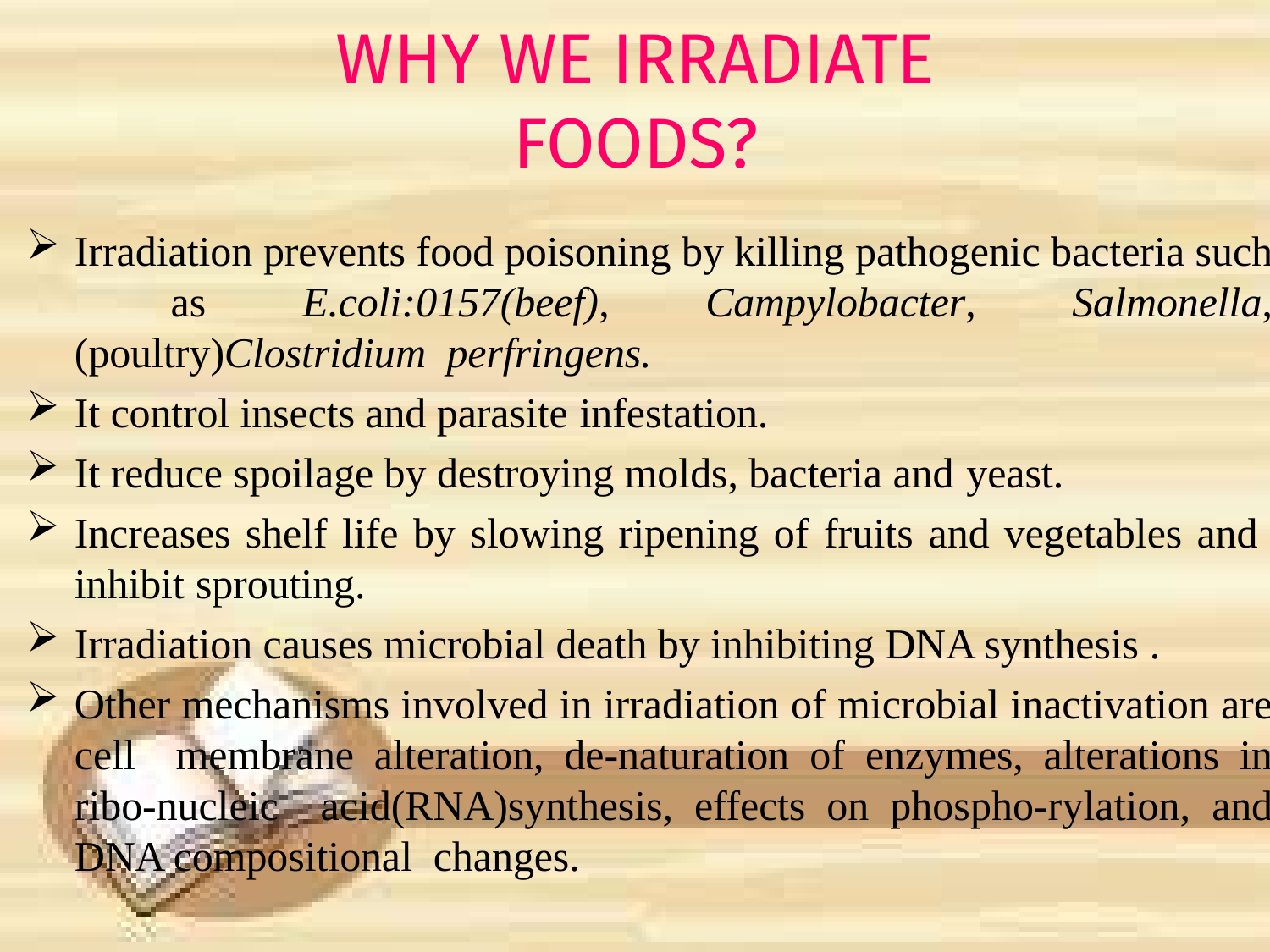

# Why we irradiate foods?
Irradiation prevents food poisoning by killing pathogenic bacteria such  as E.coli:0157(beef), Campylobacter, Salmonella,(poultry)Clostridium  perfringens.
It control insects and parasite infestation.
It reduce spoilage by destroying molds, bacteria and yeast.
Increases shelf life by slowing ripening of fruits and vegetables and  inhibit sprouting.
Irradiation causes microbial death by inhibiting DNA synthesis .
Other mechanisms involved in irradiation of microbial inactivation are cell  membrane alteration, de-naturation of enzymes, alterations in ribo-nucleic  acid(RNA)synthesis, effects on phospho-rylation, and DNA compositional  changes.